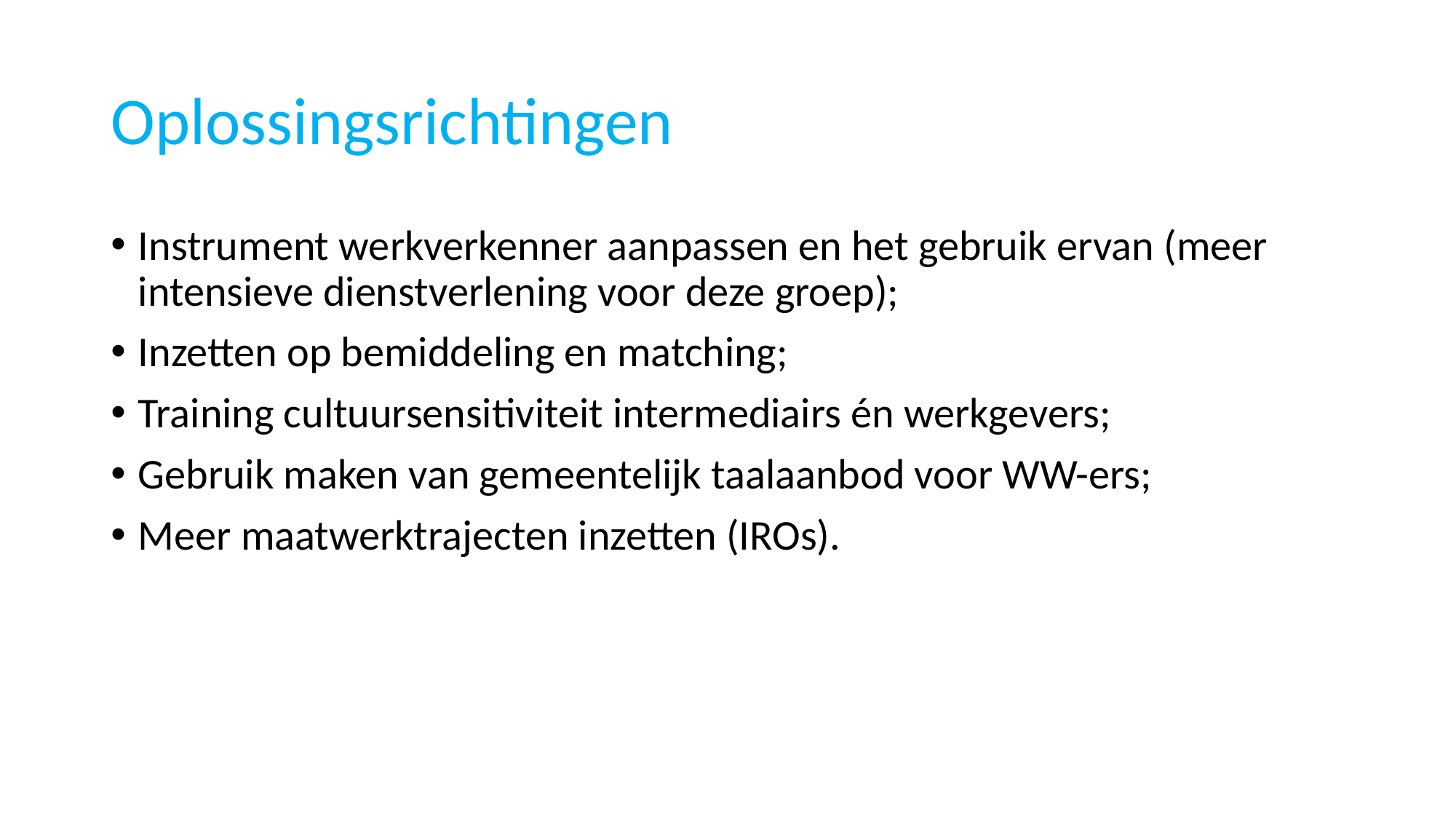

# Oplossingsrichtingen
Instrument werkverkenner aanpassen en het gebruik ervan (meer intensieve dienstverlening voor deze groep);
Inzetten op bemiddeling en matching;
Training cultuursensitiviteit intermediairs én werkgevers;
Gebruik maken van gemeentelijk taalaanbod voor WW-ers;
Meer maatwerktrajecten inzetten (IROs).